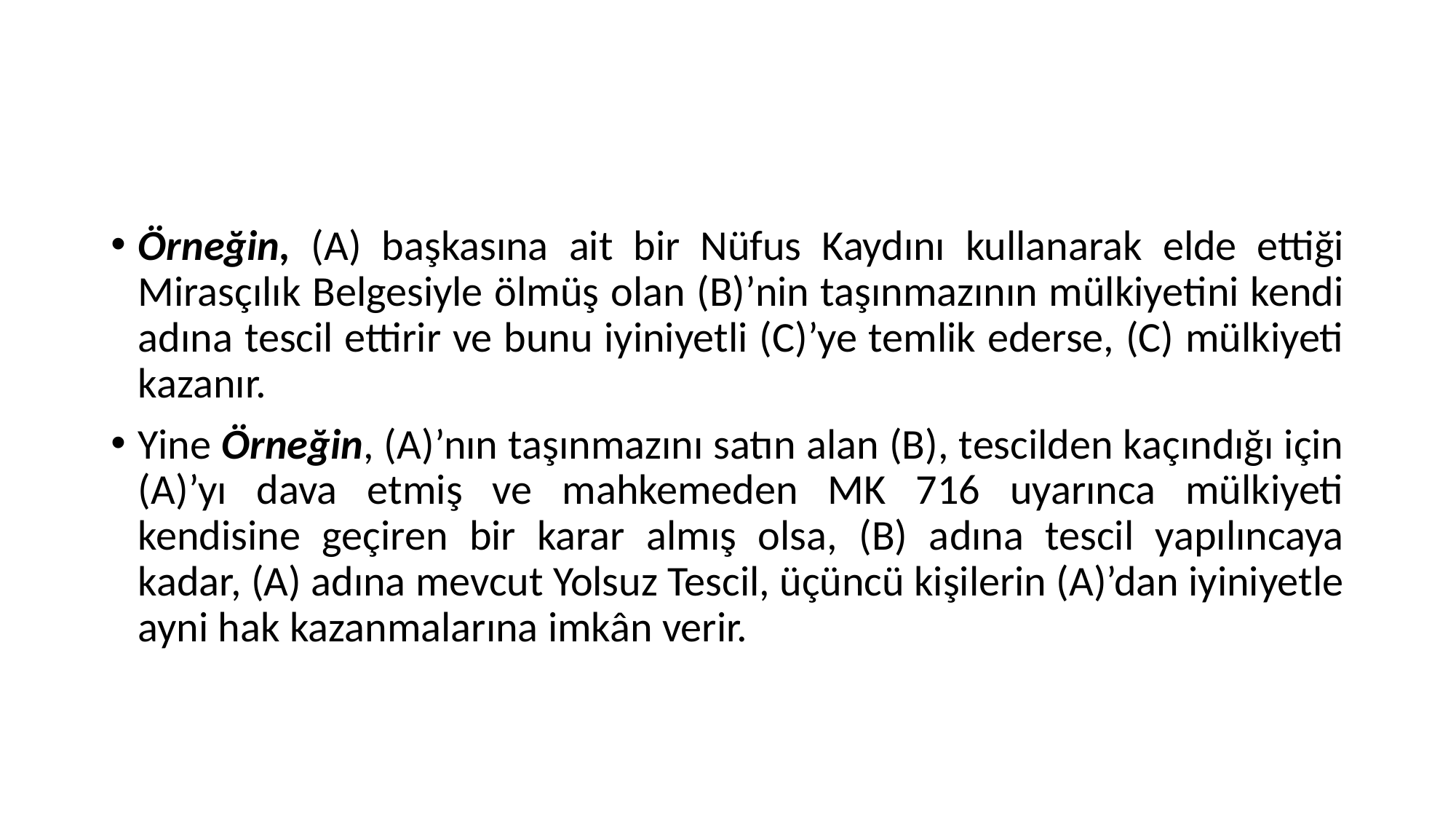

#
Örneğin, (A) başkasına ait bir Nüfus Kaydını kullanarak elde ettiği Mirasçılık Belgesiyle ölmüş olan (B)’nin taşınmazının mülkiyetini kendi adına tescil ettirir ve bunu iyiniyetli (C)’ye temlik ederse, (C) mülkiyeti kazanır.
Yine Örneğin, (A)’nın taşınmazını satın alan (B), tescilden kaçındığı için (A)’yı dava etmiş ve mahkemeden MK 716 uyarınca mülkiyeti kendisine geçiren bir karar almış olsa, (B) adına tescil yapılıncaya kadar, (A) adına mevcut Yolsuz Tescil, üçüncü kişilerin (A)’dan iyiniyetle ayni hak kazanmalarına imkân verir.